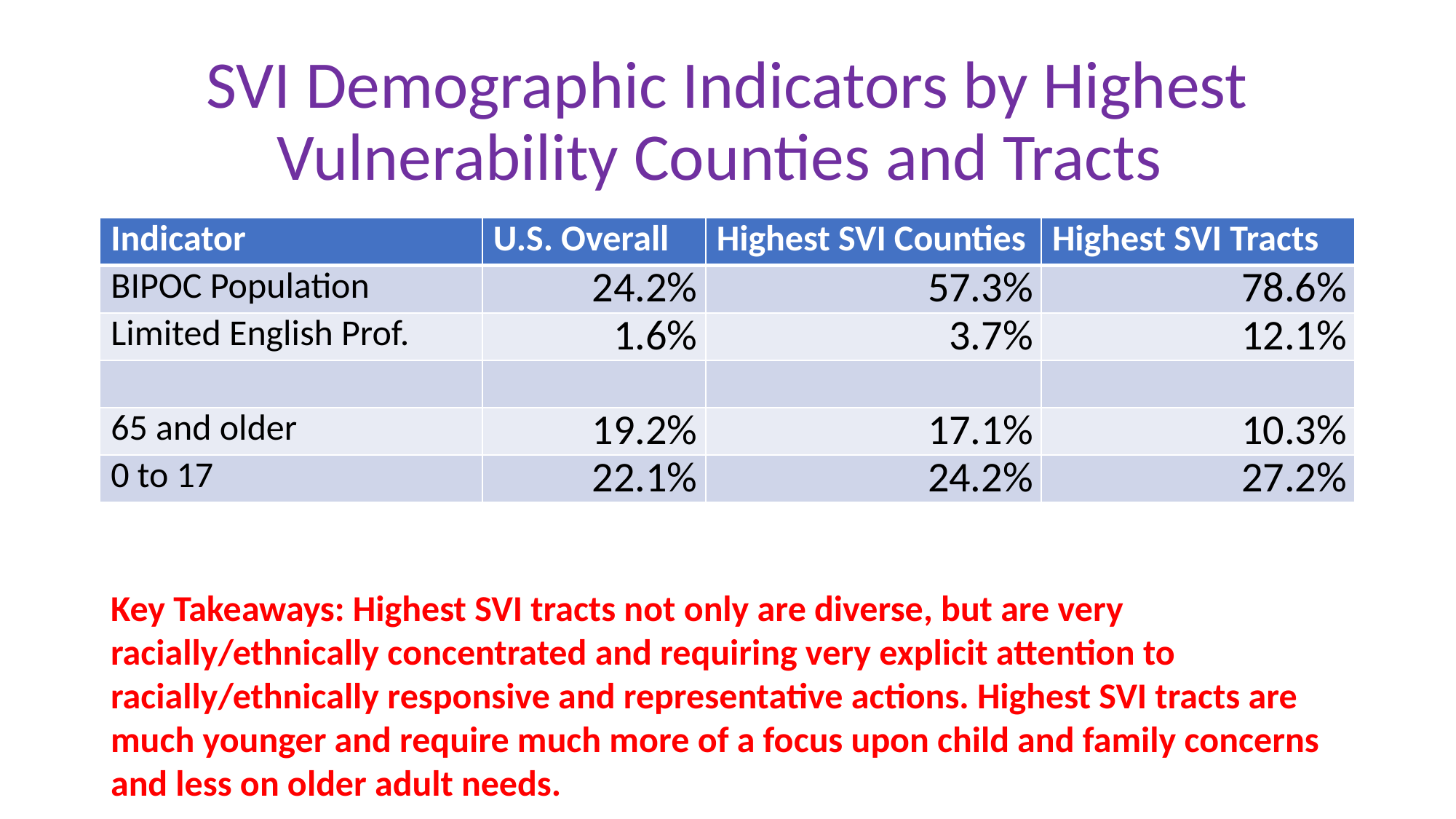

# SVI Demographic Indicators by Highest Vulnerability Counties and Tracts
| Indicator | U.S. Overall | Highest SVI Counties | Highest SVI Tracts |
| --- | --- | --- | --- |
| BIPOC Population | 24.2% | 57.3% | 78.6% |
| Limited English Prof. | 1.6% | 3.7% | 12.1% |
|  |  |  |  |
| 65 and older | 19.2% | 17.1% | 10.3% |
| 0 to 17 | 22.1% | 24.2% | 27.2% |
Key Takeaways: Highest SVI tracts not only are diverse, but are very racially/ethnically concentrated and requiring very explicit attention to racially/ethnically responsive and representative actions. Highest SVI tracts are much younger and require much more of a focus upon child and family concerns and less on older adult needs.